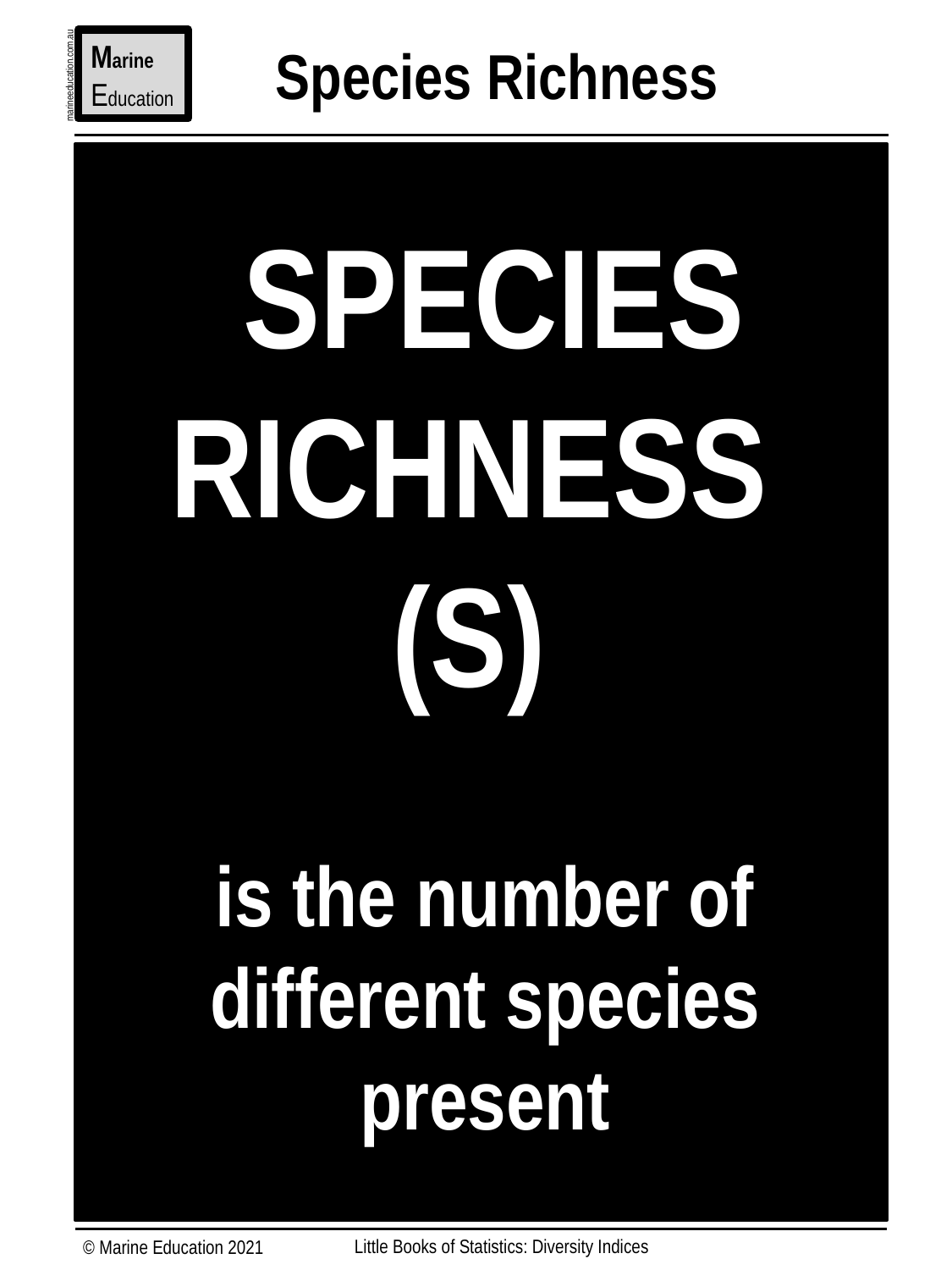

Marine
Education
Species Richness
marineeducation.com.au

 SPECIES RICHNESS
(S)

is the number of different species present
Little Books of Statistics: Diversity Indices
© Marine Education 2021